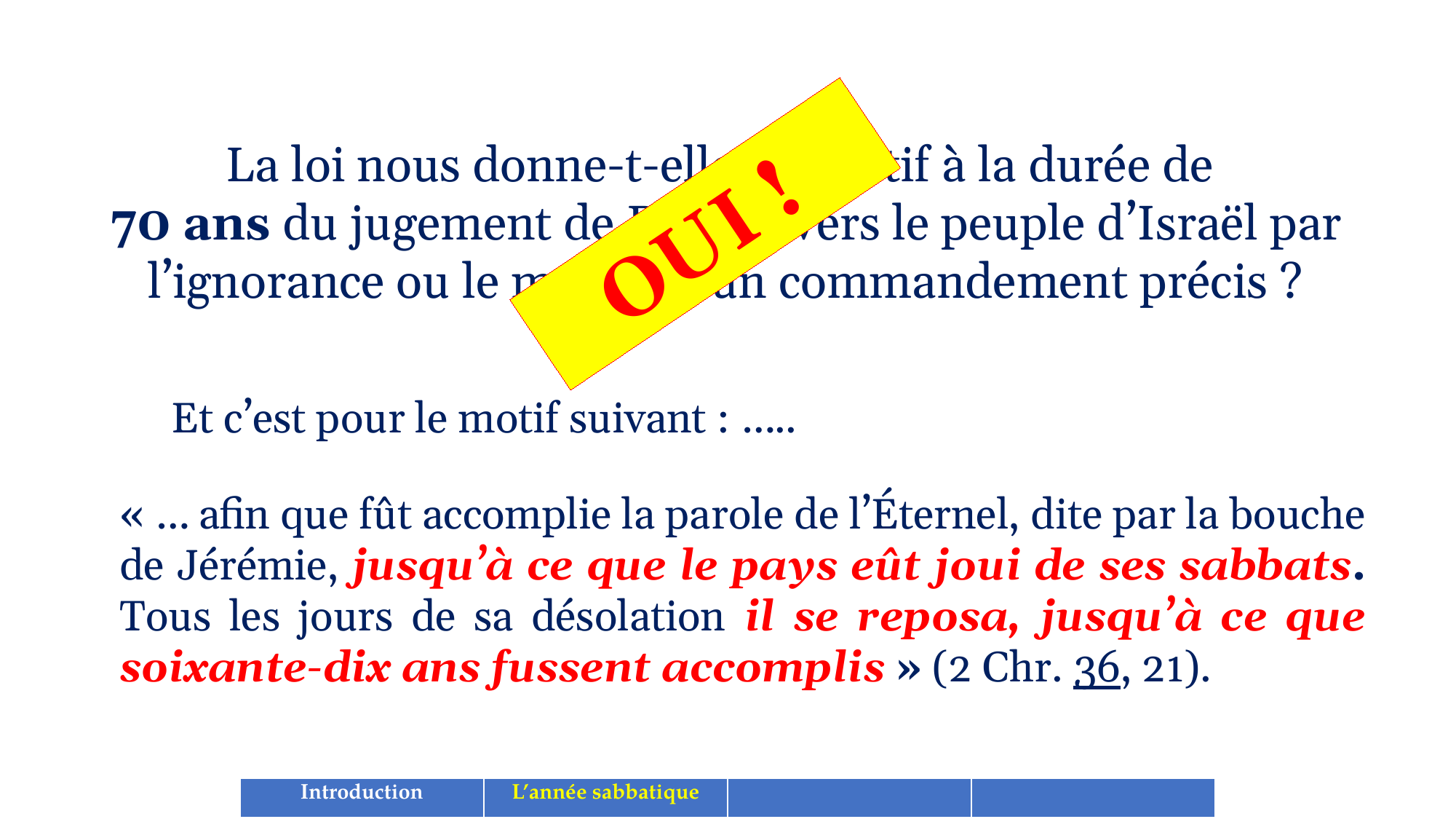

La loi nous donne-t-elle un motif à la durée de
70 ans du jugement de Dieu envers le peuple d’Israël par l’ignorance ou le mépris d’un commandement précis ?
OUI !
 Et c’est pour le motif suivant : …..
« … afin que fût accomplie la parole de l’Éternel, dite par la bouche de Jérémie, jusqu’à ce que le pays eût joui de ses sabbats. Tous les jours de sa désolation il se reposa, jusqu’à ce que soixante-dix ans fussent accomplis » (2 Chr. 36, 21).
| Introduction | L’année sabbatique |  |  |
| --- | --- | --- | --- |